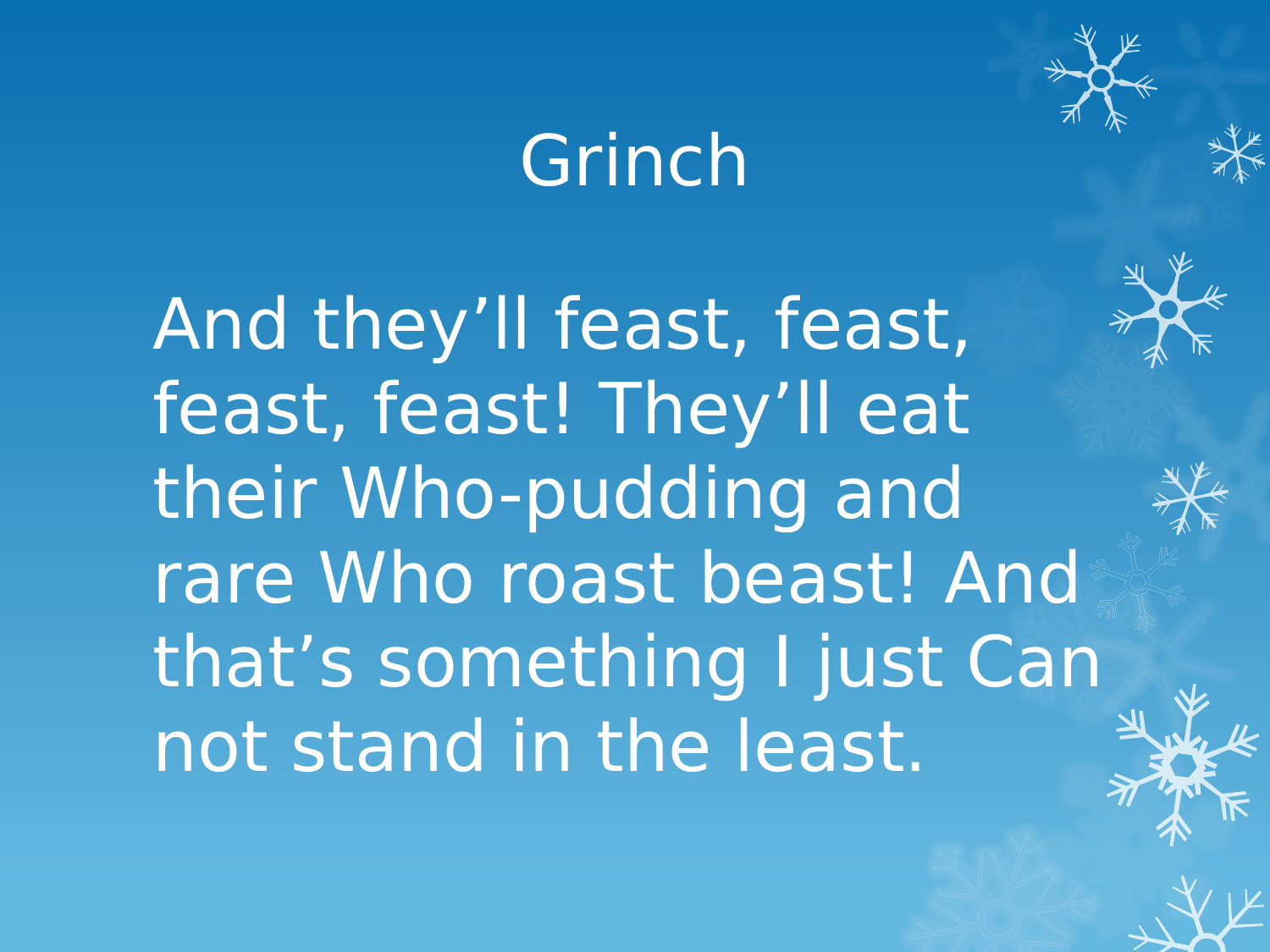

# Grinch
And theyʼll feast, feast, feast, feast! Theyʼll eat their Who-pudding and rare Who roast beast! And thatʼs something I just Can not stand in the least.